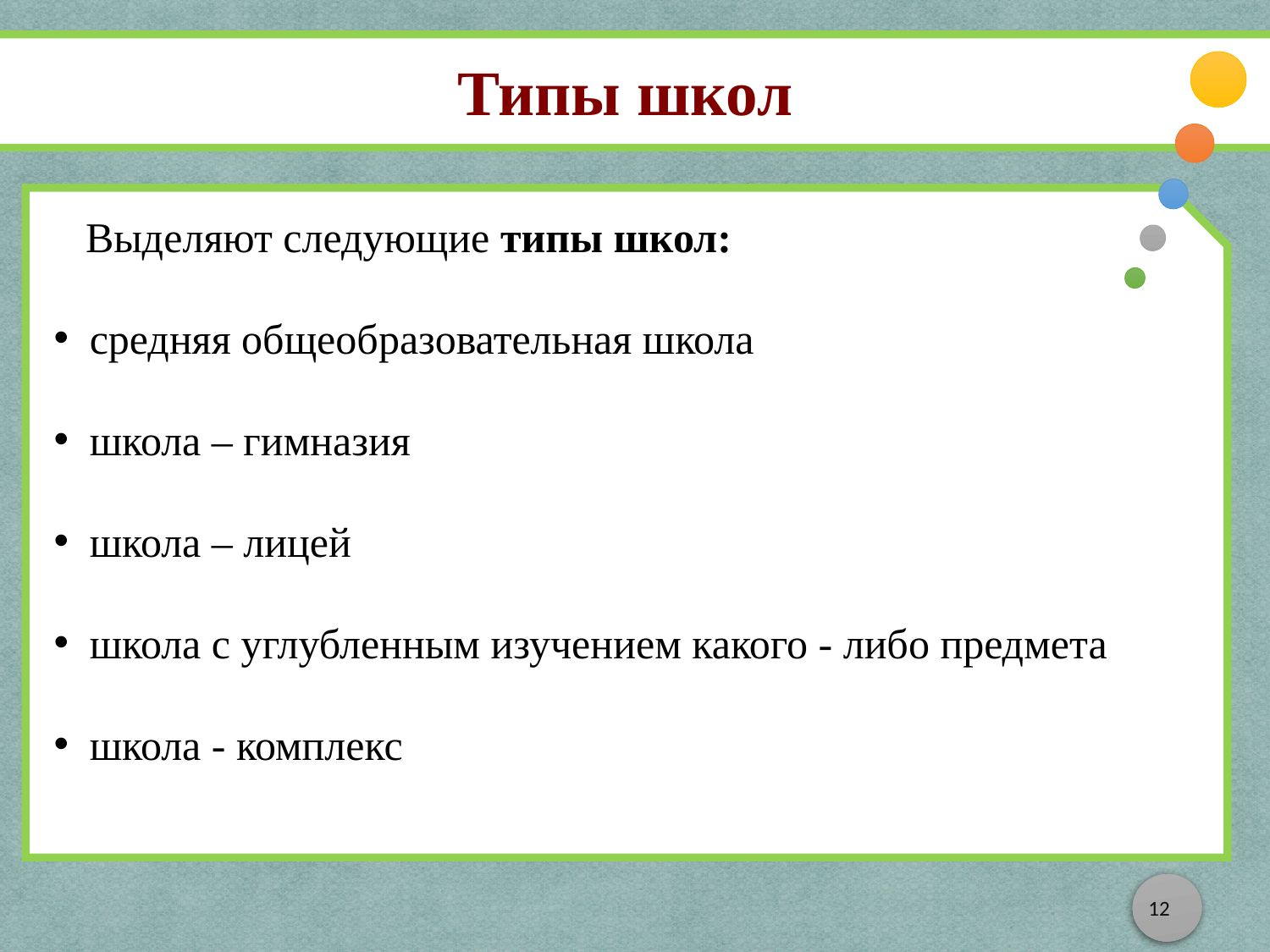

Типы школ

   Выделяют следующие типы школ:

  средняя общеобразовательная школа

  школа – гимназия

  школа – лицей

  школа с углубленным изучением какого - либо предмета

  школа - комплекс

12